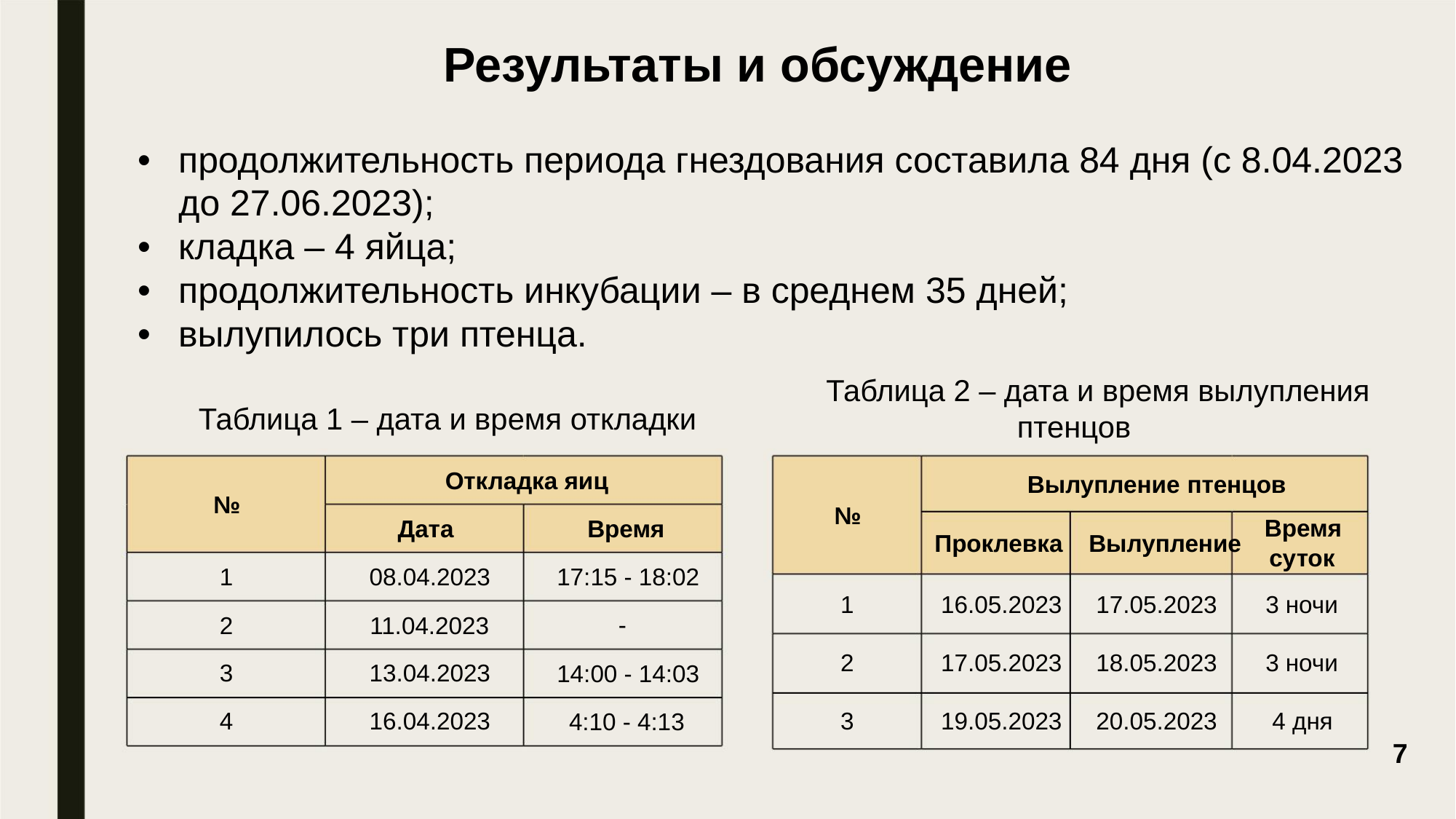

Результаты и обсуждение
• продолжительность периода гнездования составила 84 дня (с 8.04.2023
до 27.06.2023);
• кладка – 4 яйца;
• продолжительность инкубации – в среднем 35 дней;
• вылупилось три птенца.
Таблица 2 – дата и время вылупления
Таблица 1 – дата и время откладки
птенцов
Откладка яиц
№
Вылупление птенцов
Проклевка Вылупление
№
Время
суток
Дата
Время
17:15 - 18:02
-
1
2
3
4
08.04.2023
11.04.2023
13.04.2023
16.04.2023
1
2
3
16.05.2023
17.05.2023
19.05.2023
17.05.2023
18.05.2023
20.05.2023
3 ночи
3 ночи
4 дня
14:00 - 14:03
4:10 - 4:13
7